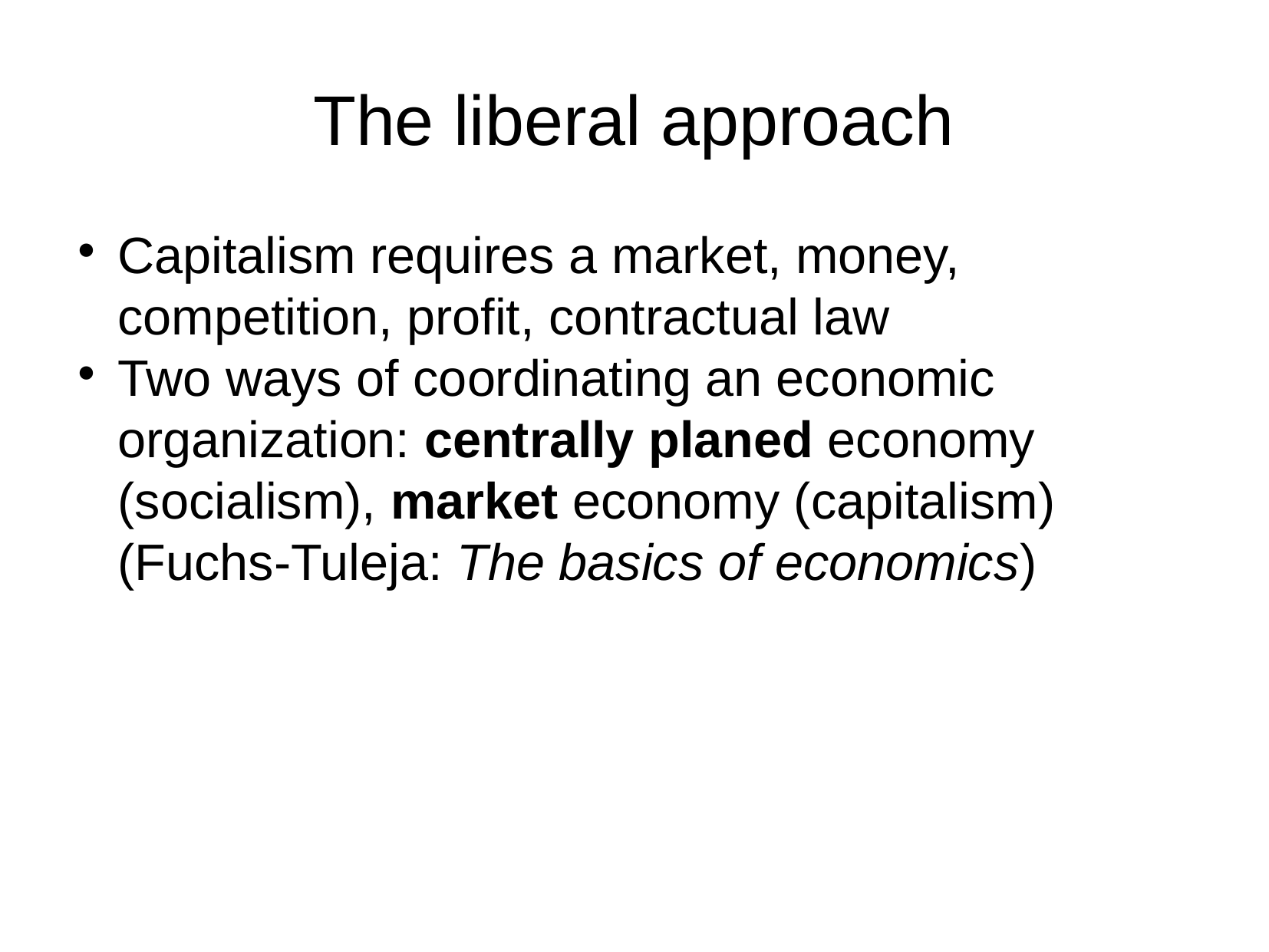

The liberal approach
Capitalism requires a market, money, competition, profit, contractual law
Two ways of coordinating an economic organization: centrally planed economy (socialism), market economy (capitalism) (Fuchs-Tuleja: The basics of economics)